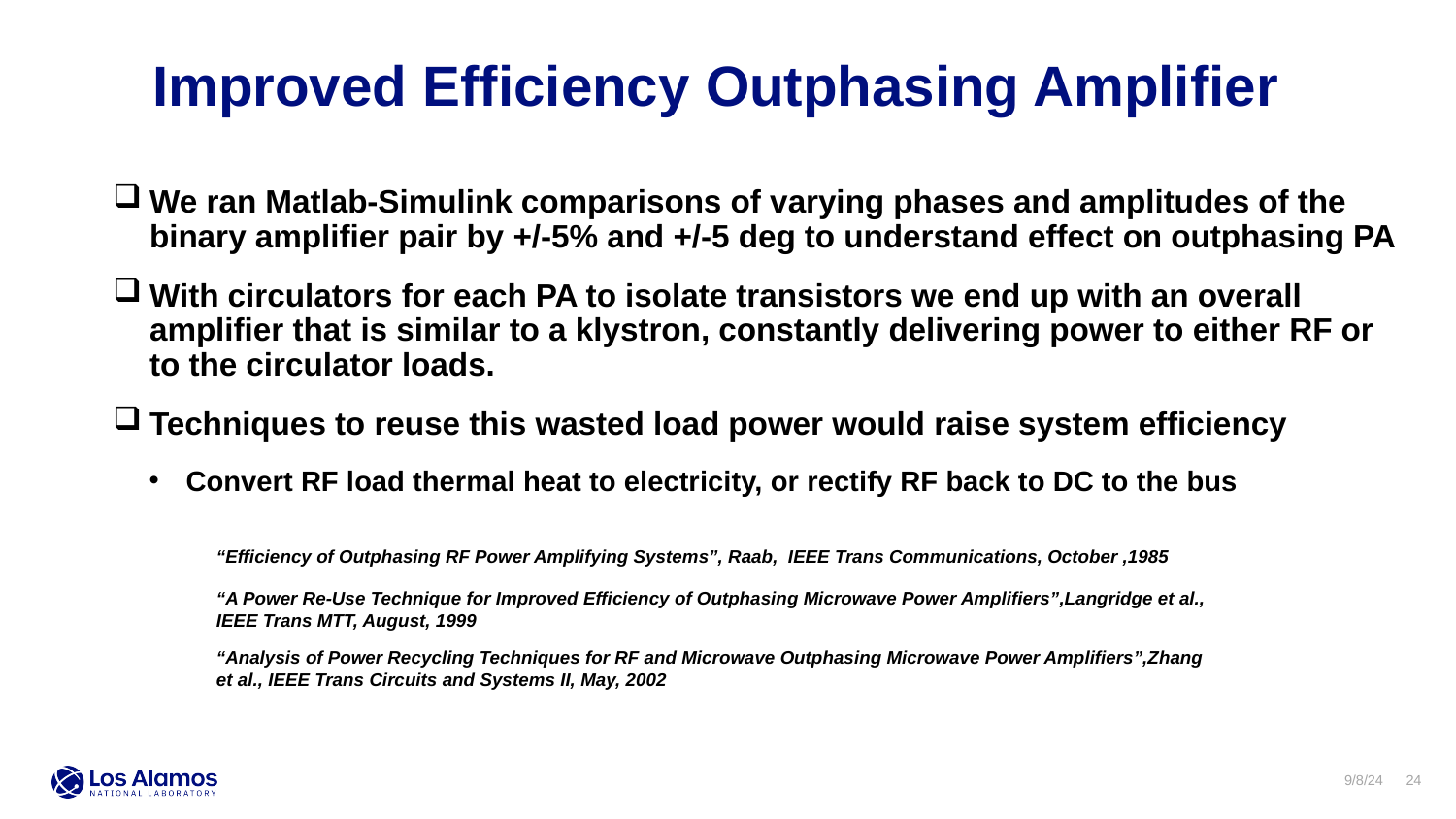

# Improved Efficiency Outphasing Amplifier
We ran Matlab-Simulink comparisons of varying phases and amplitudes of the binary amplifier pair by +/-5% and +/-5 deg to understand effect on outphasing PA
With circulators for each PA to isolate transistors we end up with an overall amplifier that is similar to a klystron, constantly delivering power to either RF or to the circulator loads.
Techniques to reuse this wasted load power would raise system efficiency
Convert RF load thermal heat to electricity, or rectify RF back to DC to the bus
“Efficiency of Outphasing RF Power Amplifying Systems”, Raab,  IEEE Trans Communications, October ,1985
“A Power Re-Use Technique for Improved Efficiency of Outphasing Microwave Power Amplifiers”,Langridge et al., IEEE Trans MTT, August, 1999
“Analysis of Power Recycling Techniques for RF and Microwave Outphasing Microwave Power Amplifiers”,Zhang et al., IEEE Trans Circuits and Systems II, May, 2002